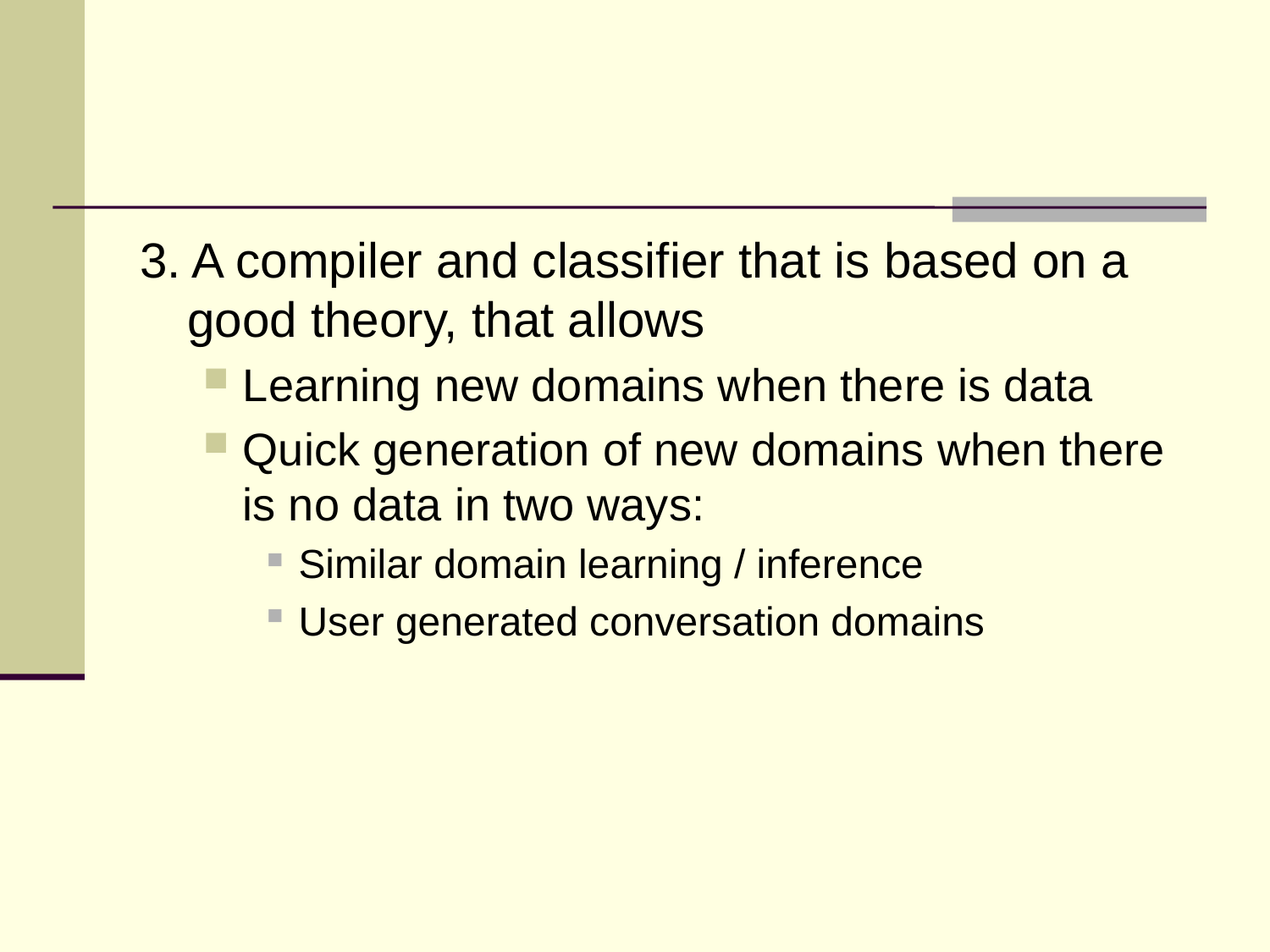

#
3. A compiler and classifier that is based on a good theory, that allows
Learning new domains when there is data
Quick generation of new domains when there is no data in two ways:
Similar domain learning / inference
User generated conversation domains